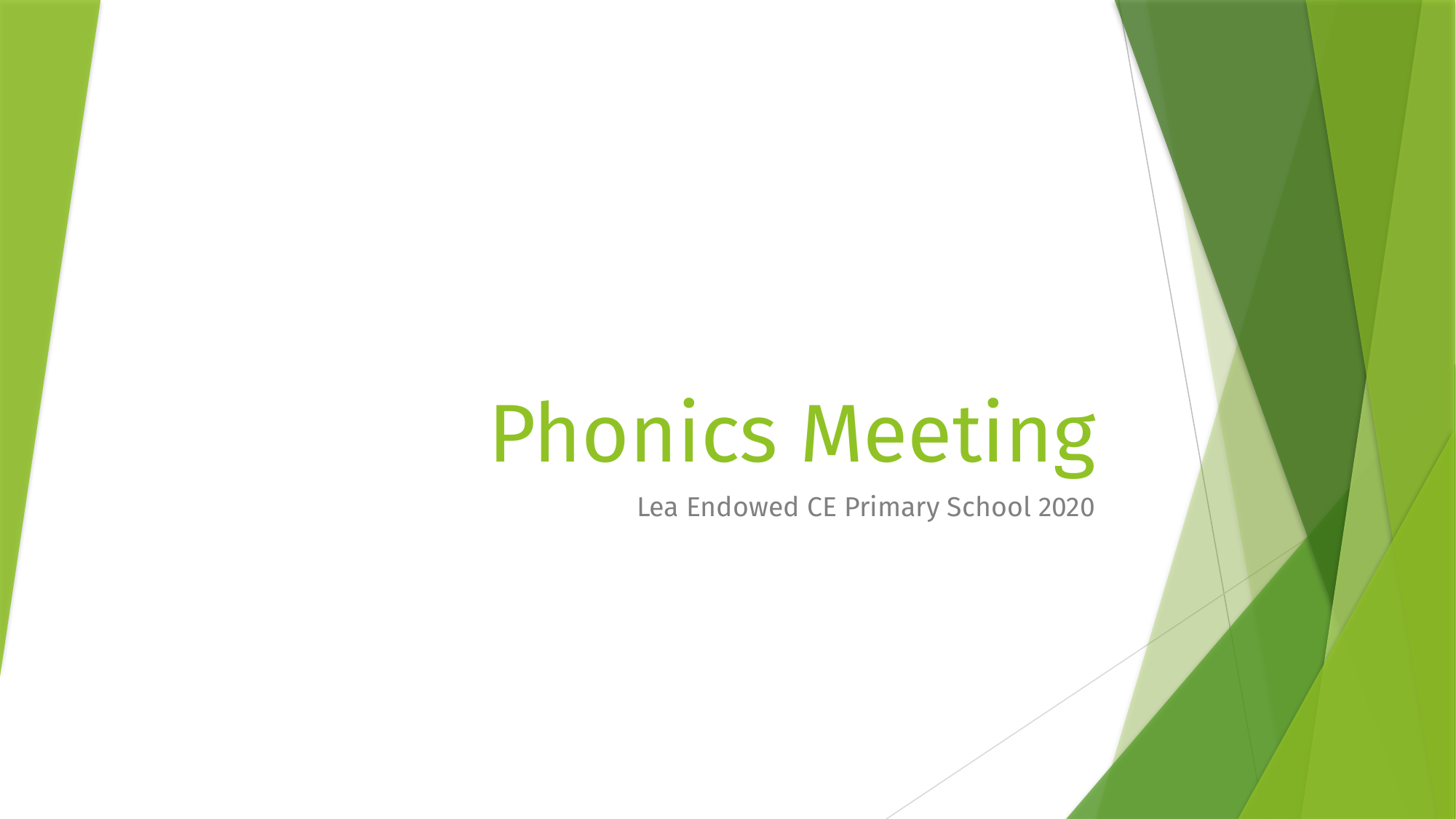

# Phonics Meeting
Lea Endowed CE Primary School 2020